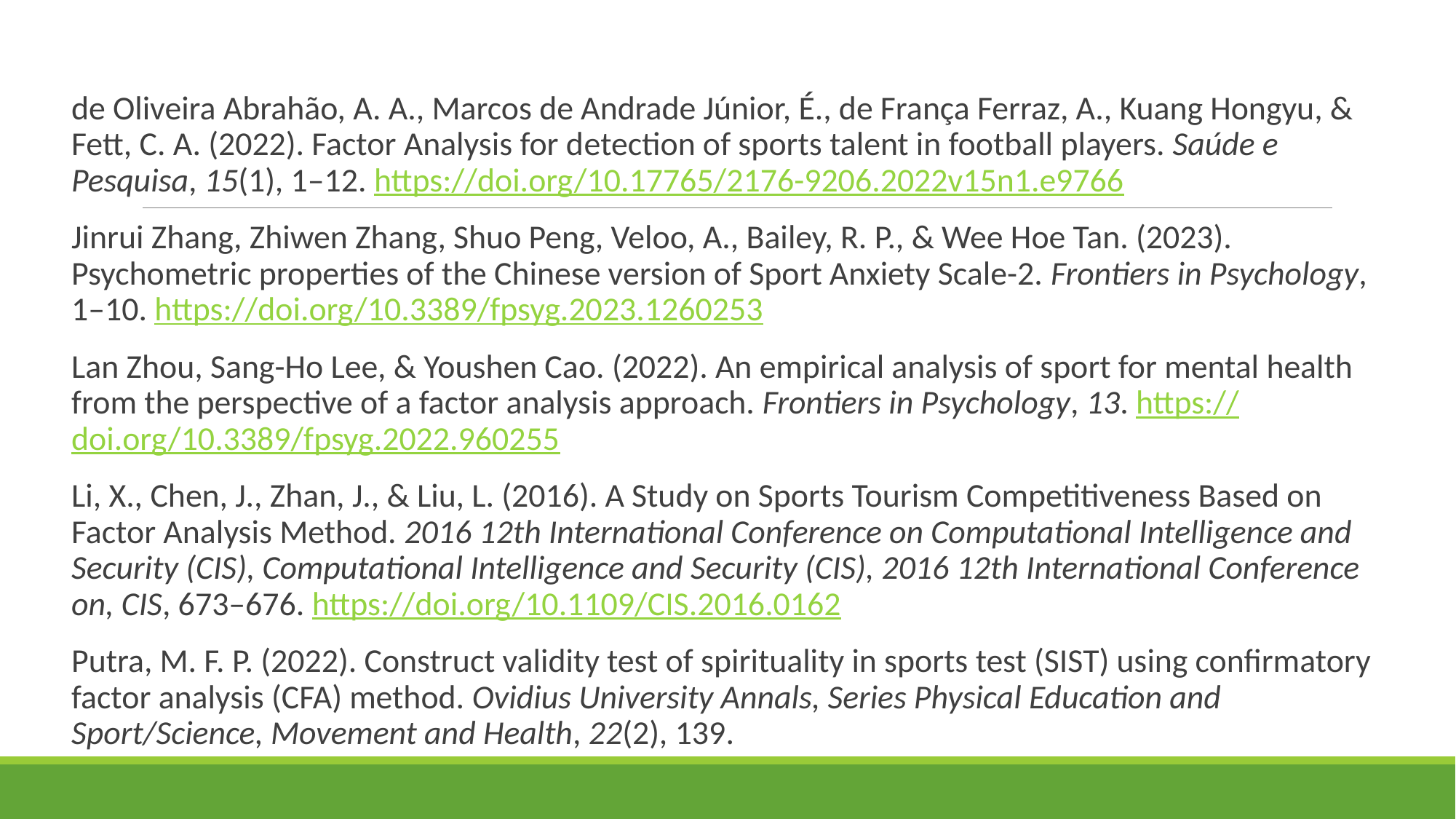

de Oliveira Abrahão, A. A., Marcos de Andrade Júnior, É., de França Ferraz, A., Kuang Hongyu, & Fett, C. A. (2022). Factor Analysis for detection of sports talent in football players. Saúde e Pesquisa, 15(1), 1–12. https://doi.org/10.17765/2176-9206.2022v15n1.e9766
Jinrui Zhang, Zhiwen Zhang, Shuo Peng, Veloo, A., Bailey, R. P., & Wee Hoe Tan. (2023). Psychometric properties of the Chinese version of Sport Anxiety Scale-2. Frontiers in Psychology, 1–10. https://doi.org/10.3389/fpsyg.2023.1260253
Lan Zhou, Sang-Ho Lee, & Youshen Cao. (2022). An empirical analysis of sport for mental health from the perspective of a factor analysis approach. Frontiers in Psychology, 13. https://doi.org/10.3389/fpsyg.2022.960255
Li, X., Chen, J., Zhan, J., & Liu, L. (2016). A Study on Sports Tourism Competitiveness Based on Factor Analysis Method. 2016 12th International Conference on Computational Intelligence and Security (CIS), Computational Intelligence and Security (CIS), 2016 12th International Conference on, CIS, 673–676. https://doi.org/10.1109/CIS.2016.0162
Putra, M. F. P. (2022). Construct validity test of spirituality in sports test (SIST) using confirmatory factor analysis (CFA) method. Ovidius University Annals, Series Physical Education and Sport/Science, Movement and Health, 22(2), 139.